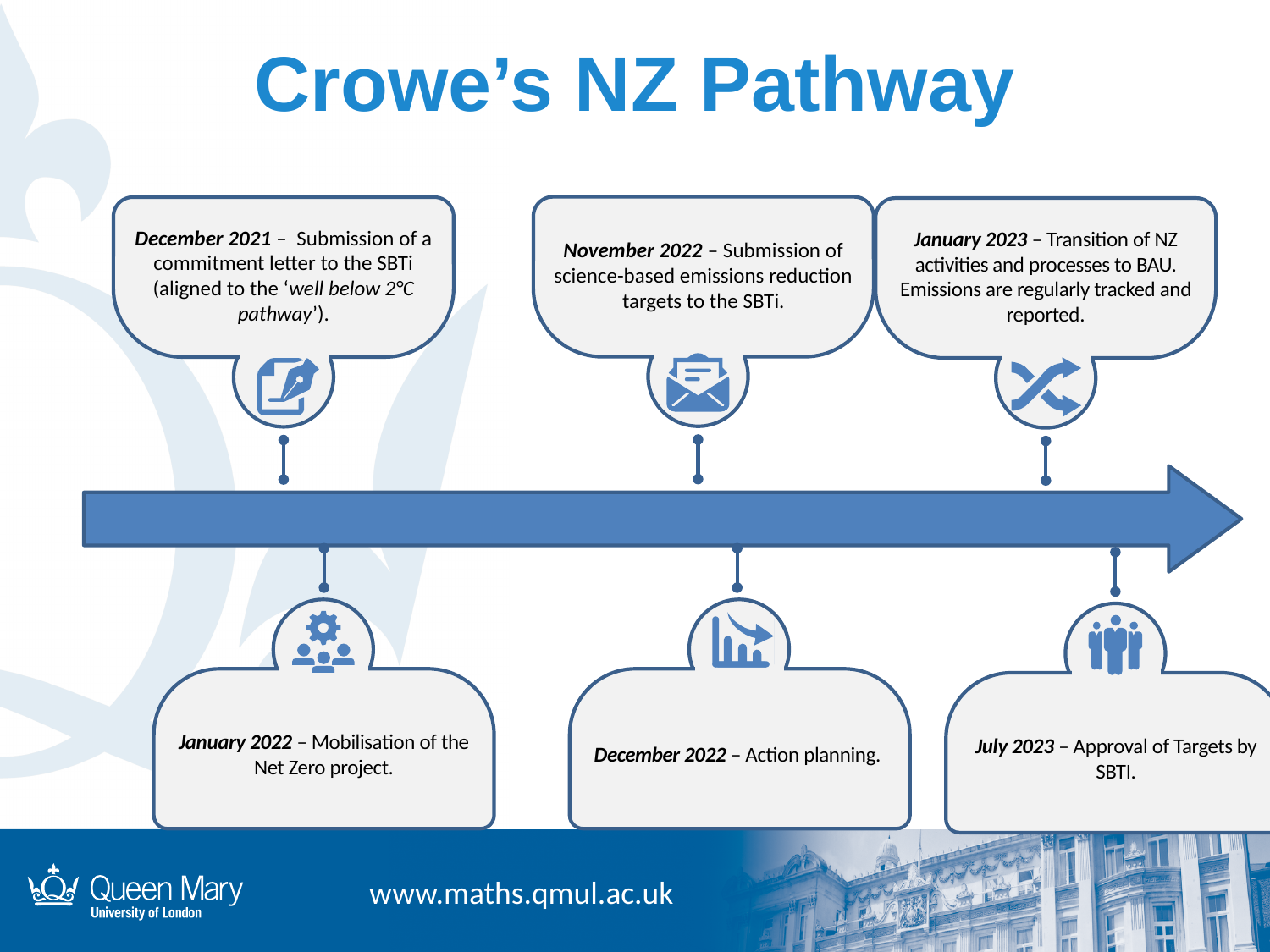

# Crowe’s NZ Pathway
November 2022 – Submission of science-based emissions reduction targets to the SBTi.
December 2021 –  Submission of a commitment letter to the SBTi (aligned to the ‘well below 2°C pathway’).

January 2023 – Transition of NZ activities and processes to BAU. Emissions are regularly tracked and reported.

January 2022 – Mobilisation of the Net Zero project.
December 2022 – Action planning.
July 2023 – Approval of Targets by SBTI.